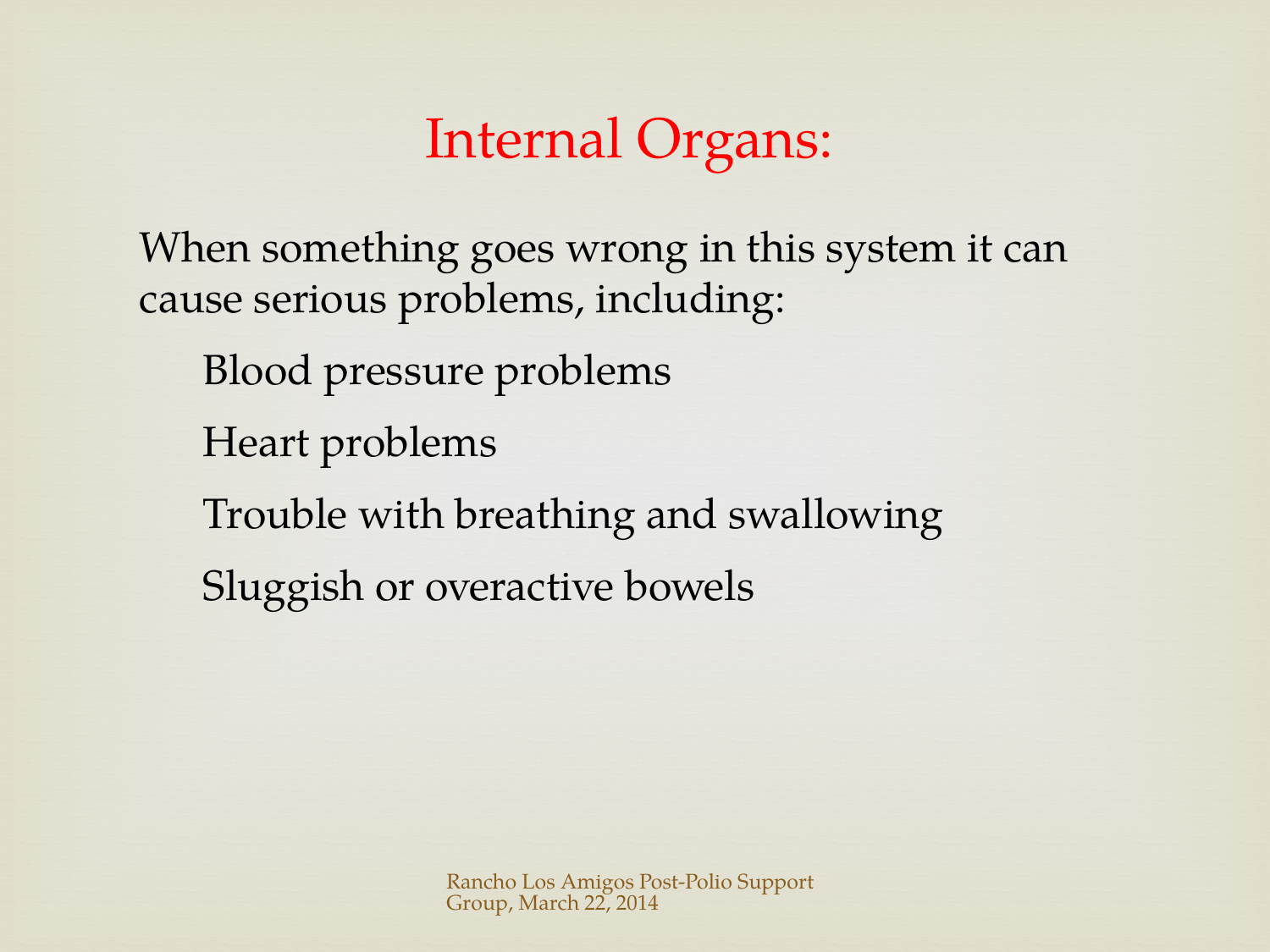

Internal Organs:

When something goes wrong in this system it can cause serious problems, including:
Blood pressure problems
Heart problems
Trouble with breathing and swallowing
Sluggish or overactive bowels

Rancho Los Amigos Post-Polio Support Group, March 22, 2014